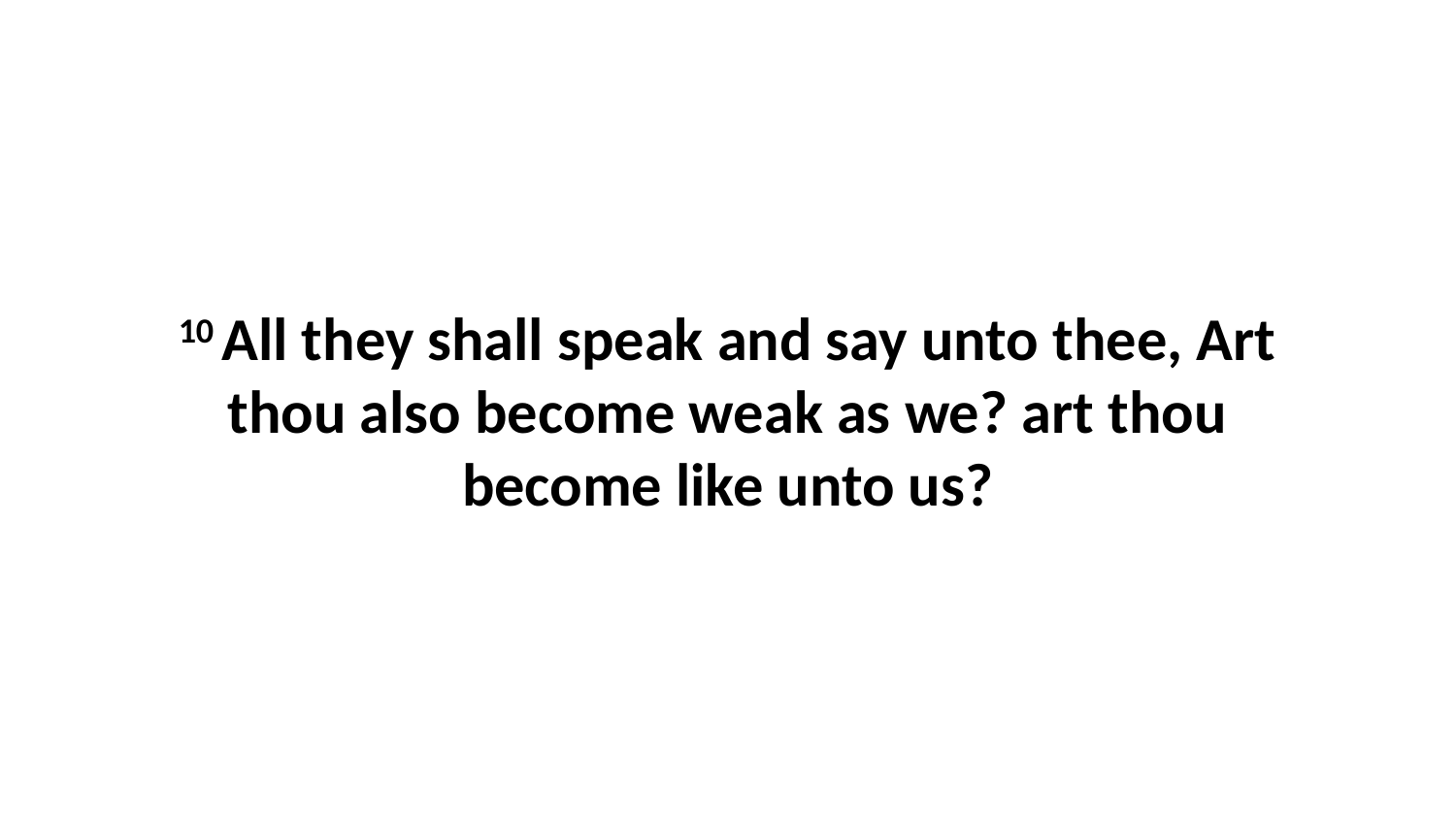

10 All they shall speak and say unto thee, Art thou also become weak as we? art thou become like unto us?